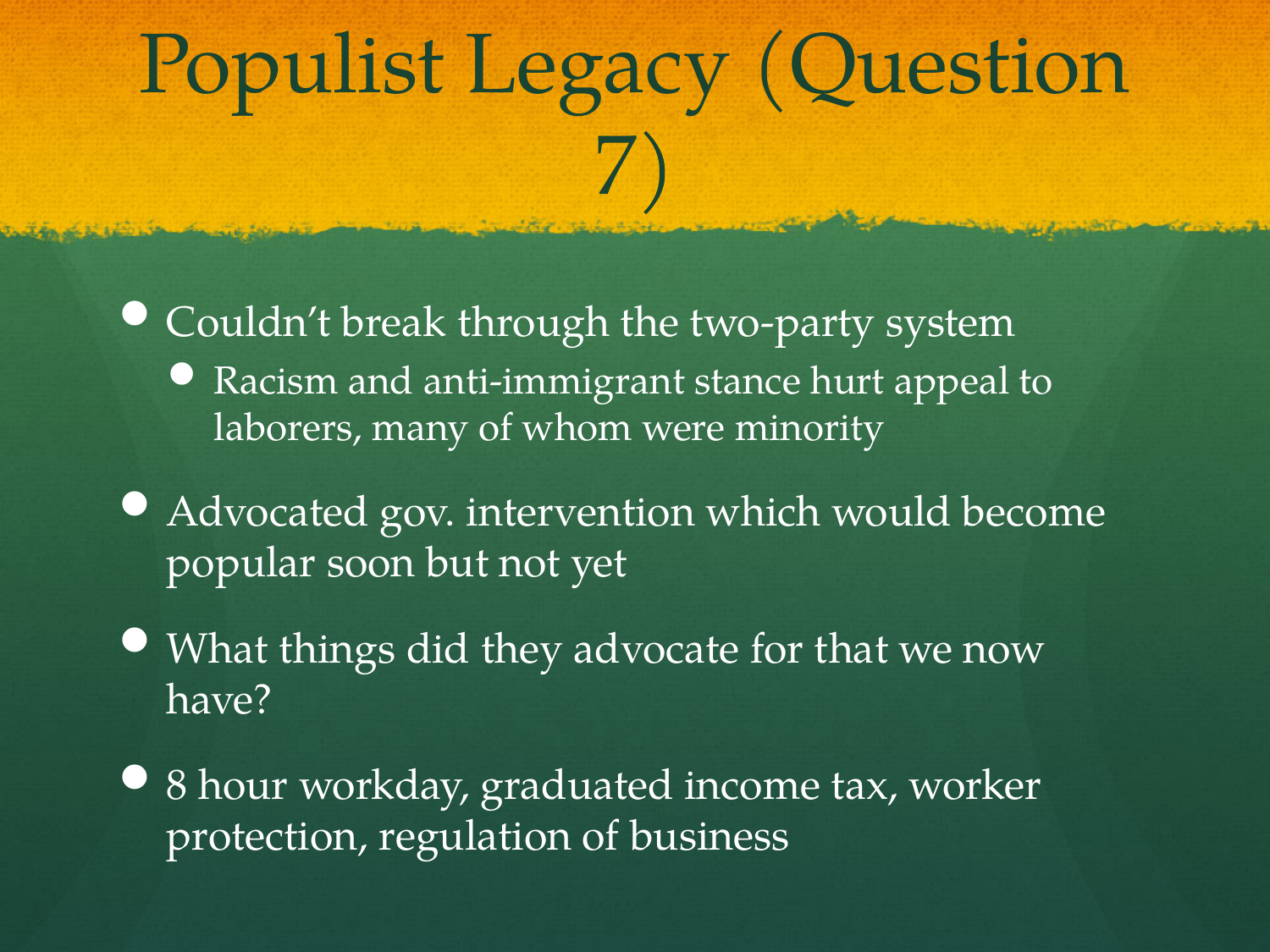

# Populist Legacy (Question 7)
Couldn’t break through the two-party system
Racism and anti-immigrant stance hurt appeal to laborers, many of whom were minority
Advocated gov. intervention which would become popular soon but not yet
What things did they advocate for that we now have?
8 hour workday, graduated income tax, worker protection, regulation of business